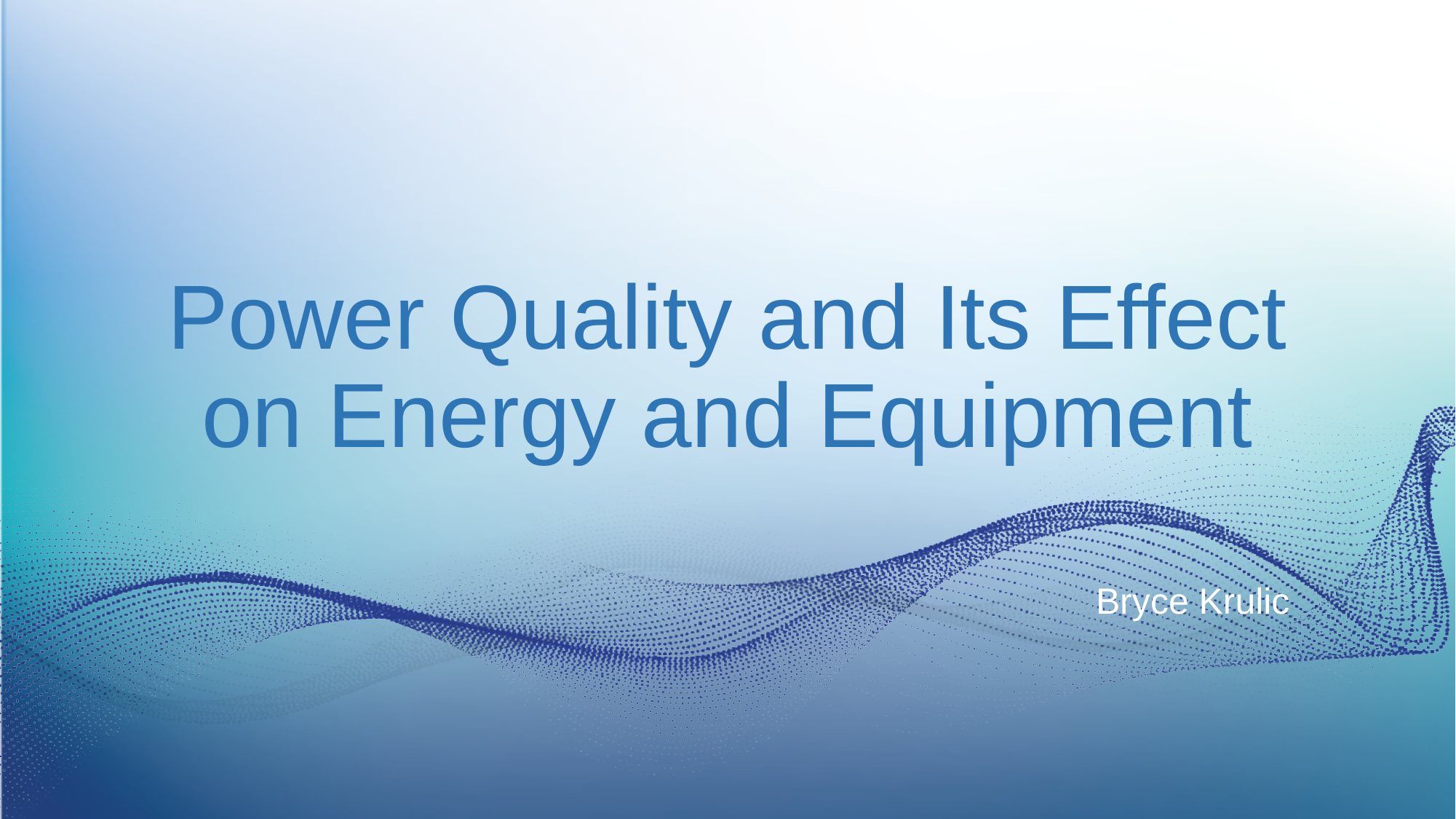

# Power Quality and Its Effect on Energy and Equipment
Bryce Krulic